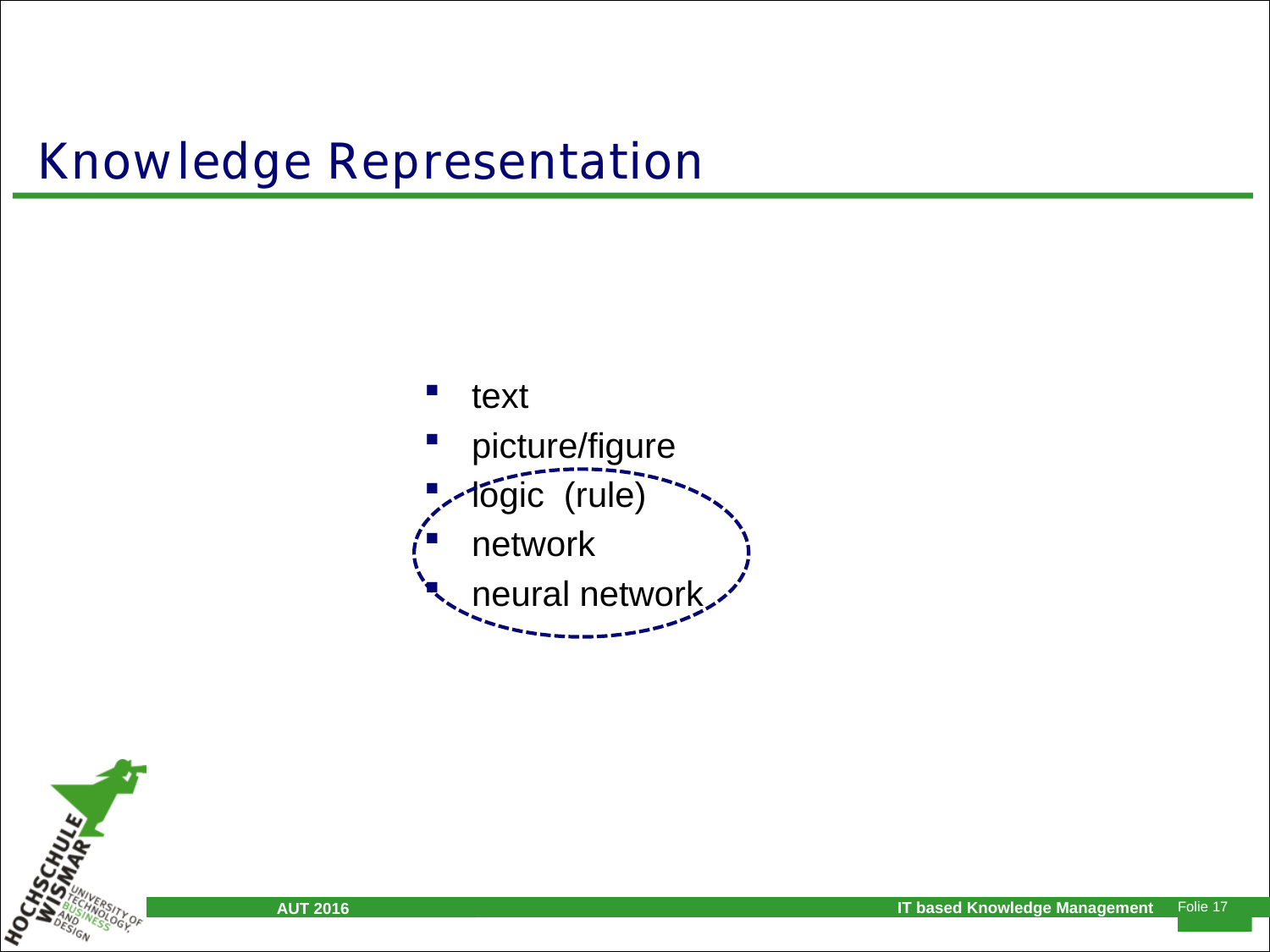

# Knowledge Representation
text
picture/figure
logic  (rule)
network
neural network